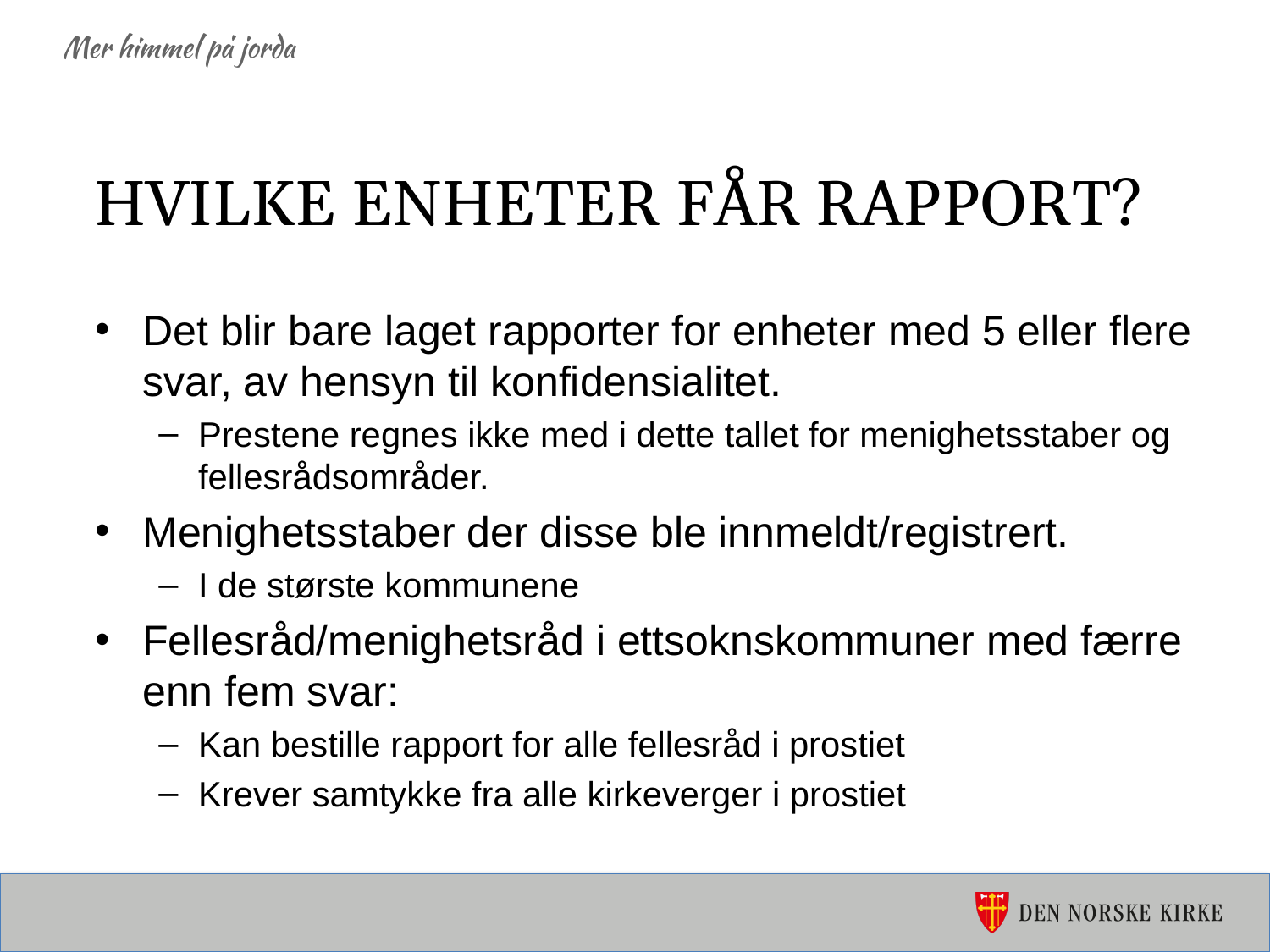

# Hvilke enheter får rapport?
Det blir bare laget rapporter for enheter med 5 eller flere svar, av hensyn til konfidensialitet.
Prestene regnes ikke med i dette tallet for menighetsstaber og fellesrådsområder.
Menighetsstaber der disse ble innmeldt/registrert.
I de største kommunene
Fellesråd/menighetsråd i ettsoknskommuner med færre enn fem svar:
Kan bestille rapport for alle fellesråd i prostiet
Krever samtykke fra alle kirkeverger i prostiet